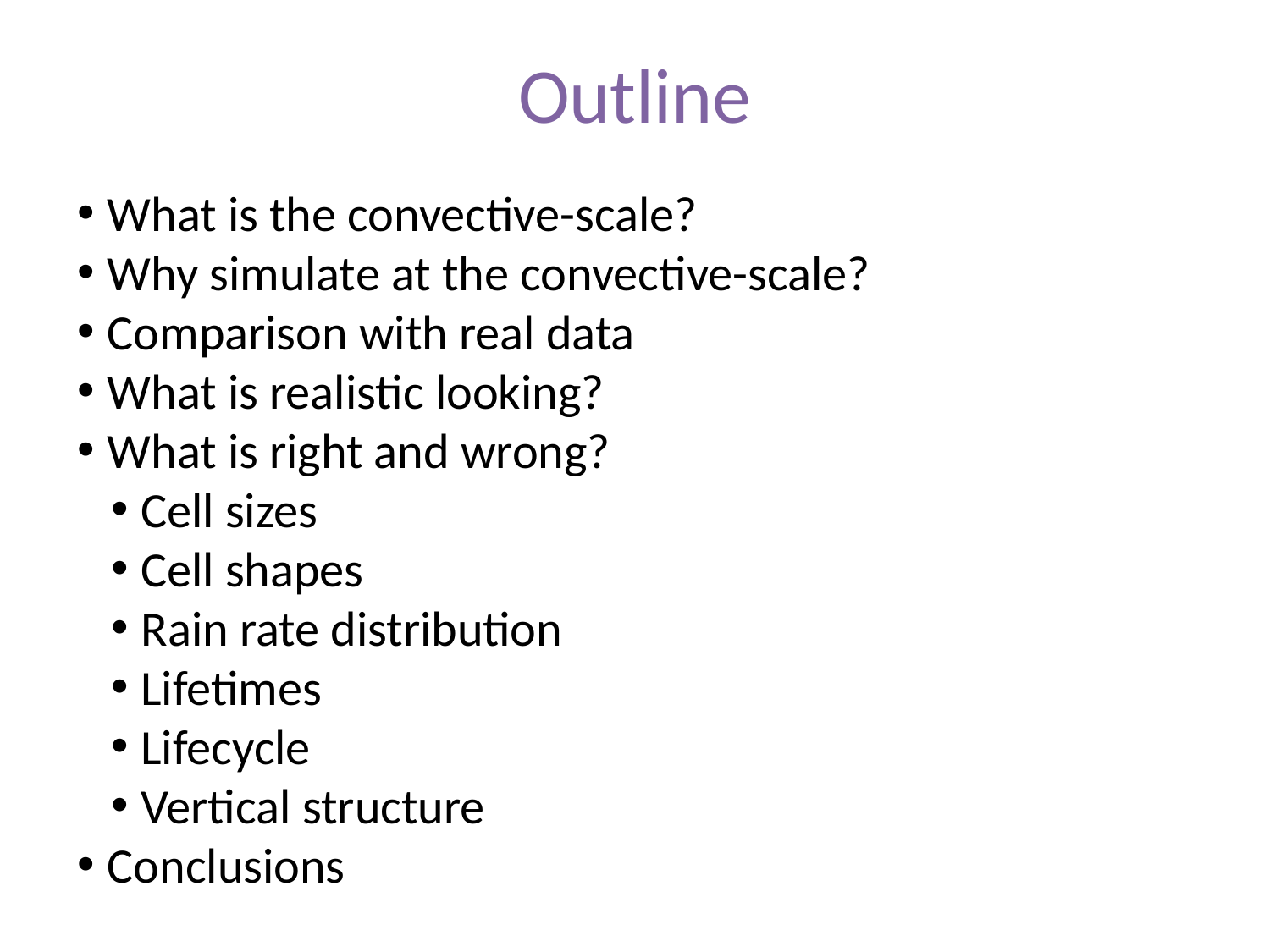

# Outline

What is the convective-scale?
Why simulate at the convective-scale?
Comparison with real data
What is realistic looking?
What is right and wrong?
Cell sizes
Cell shapes
Rain rate distribution
Lifetimes
Lifecycle
Vertical structure
Conclusions